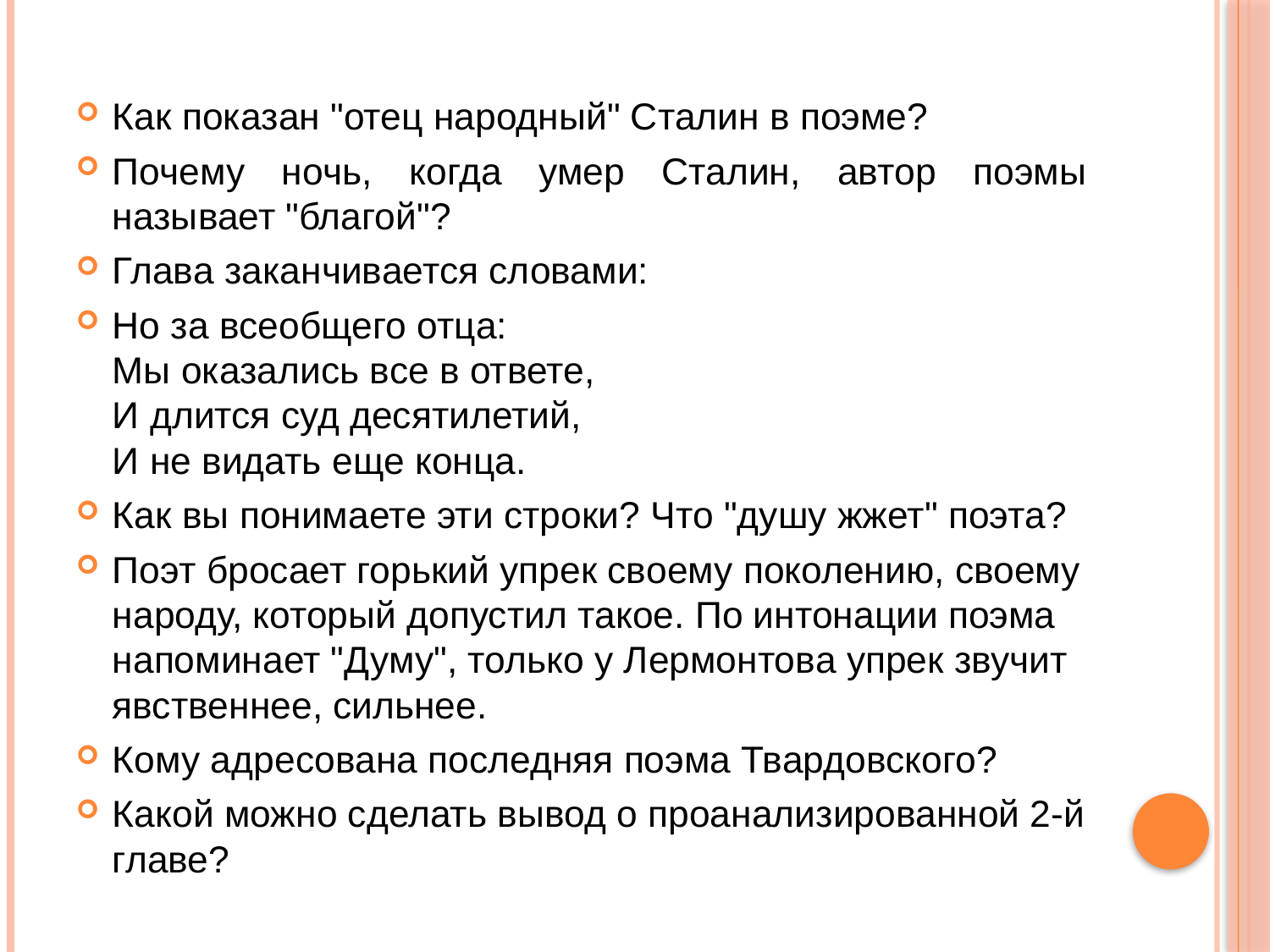

Как показан "отец народный" Сталин в поэме?
Почему ночь, когда умер Сталин, автор поэмы называет "благой"?
Глава заканчивается словами:
Но за всеобщего отца:
Мы оказались все в ответе,
И длится суд десятилетий,
И не видать еще конца.
Как вы понимаете эти строки? Что "душу жжет" поэта?
Поэт бросает горький упрек своему поколению, своему народу, который допустил такое. По интонации поэма напоминает "Думу", только у Лермонтова упрек звучит явственнее, сильнее.
Кому адресована последняя поэма Твардовского?
Какой можно сделать вывод о проанализированной 2-й главе?